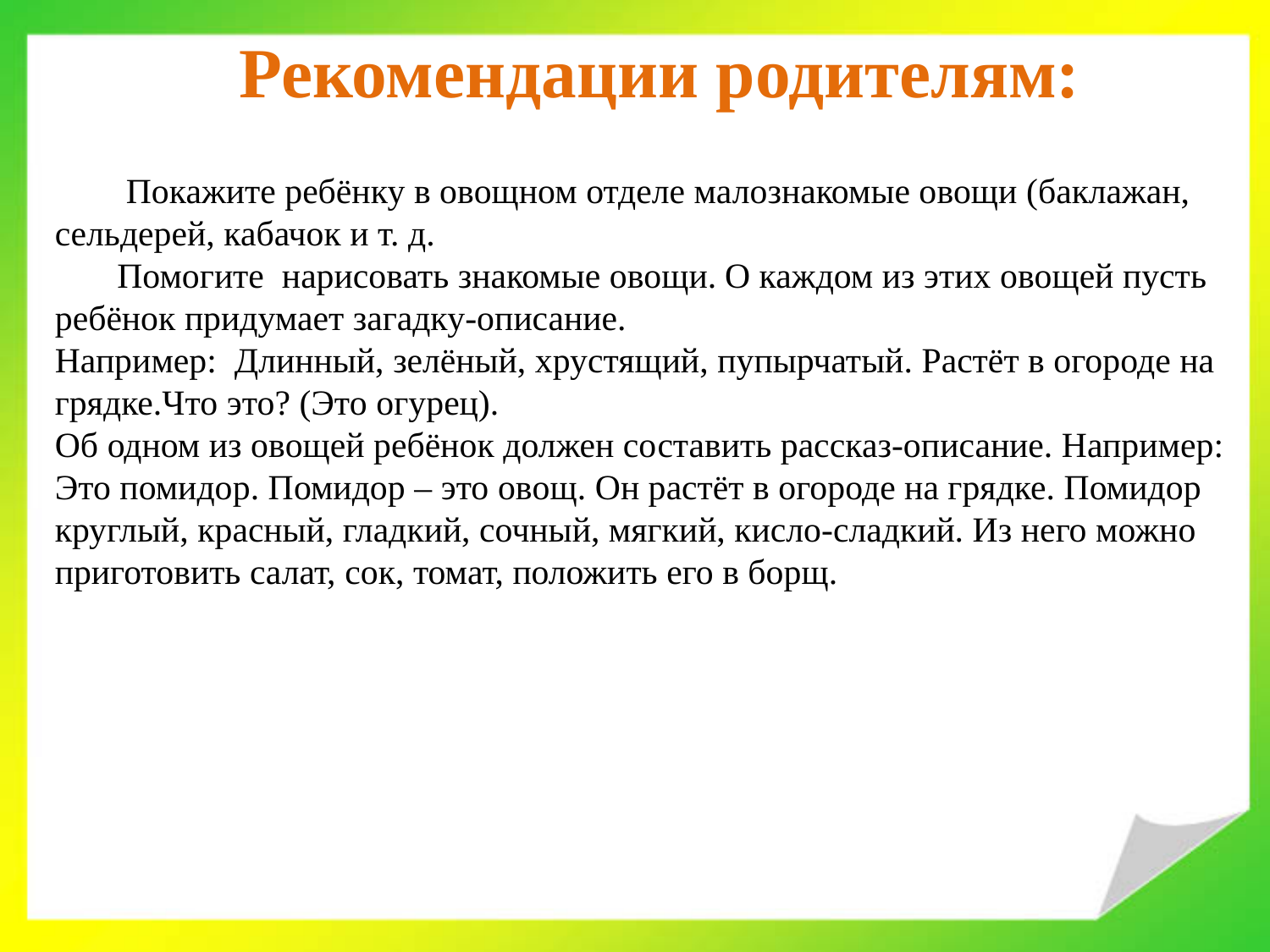

Рекомендации родителям:
        Покажите ребёнку в овощном отделе малознакомые овощи (баклажан, сельдерей, кабачок и т. д.
       Помогите  нарисовать знакомые овощи. О каждом из этих овощей пусть ребёнок придумает загадку-описание.
Например:  Длинный, зелёный, хрустящий, пупырчатый. Растёт в огороде на грядке.Что это? (Это огурец).
Об одном из овощей ребёнок должен составить рассказ-описание. Например:
Это помидор. Помидор – это овощ. Он растёт в огороде на грядке. Помидор круглый, красный, гладкий, сочный, мягкий, кисло-сладкий. Из него можно приготовить салат, сок, томат, положить его в борщ.